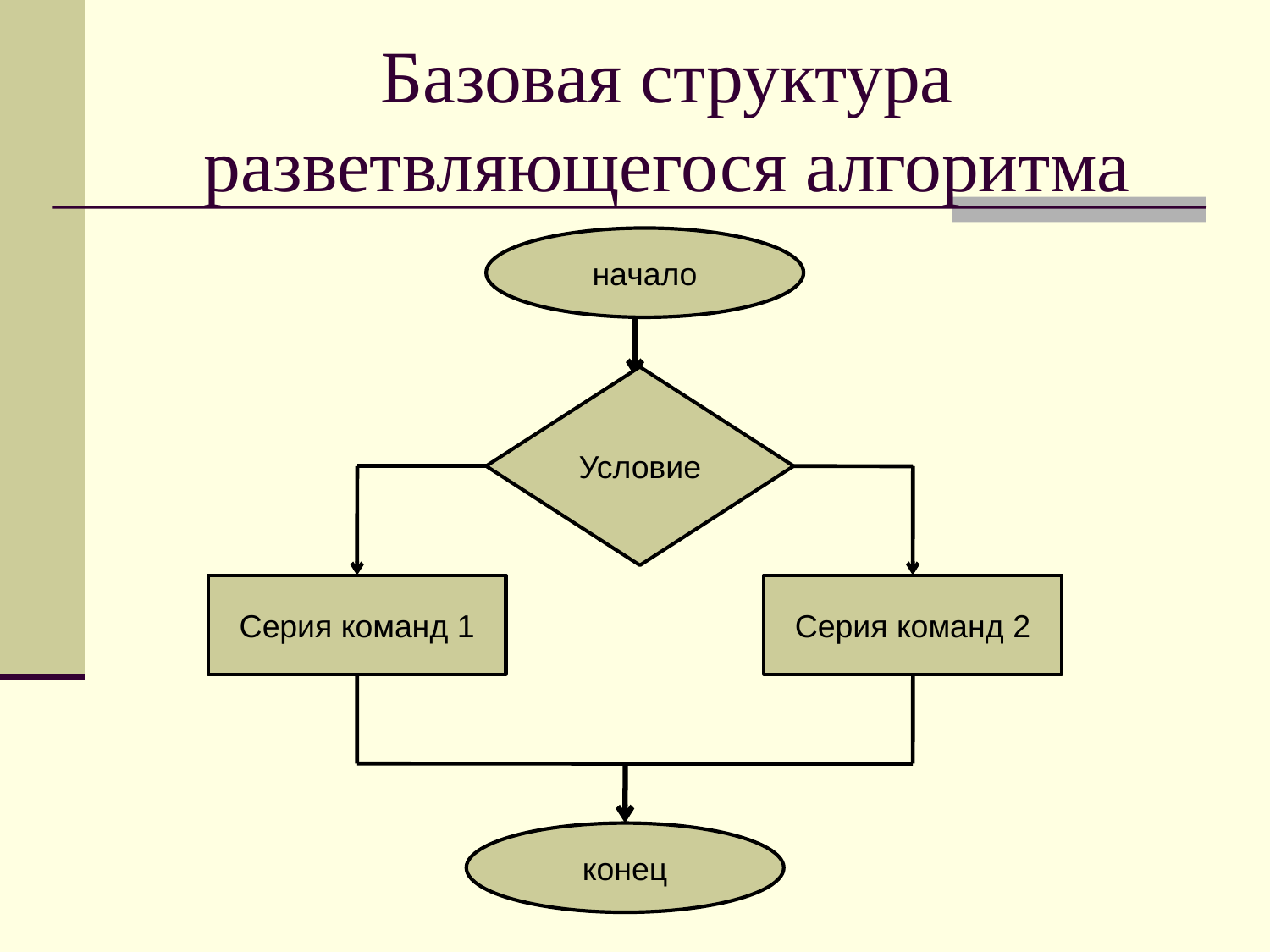

# Базовая структура разветвляющегося алгоритма
начало
Условие
Серия команд 1
Серия команд 2
конец